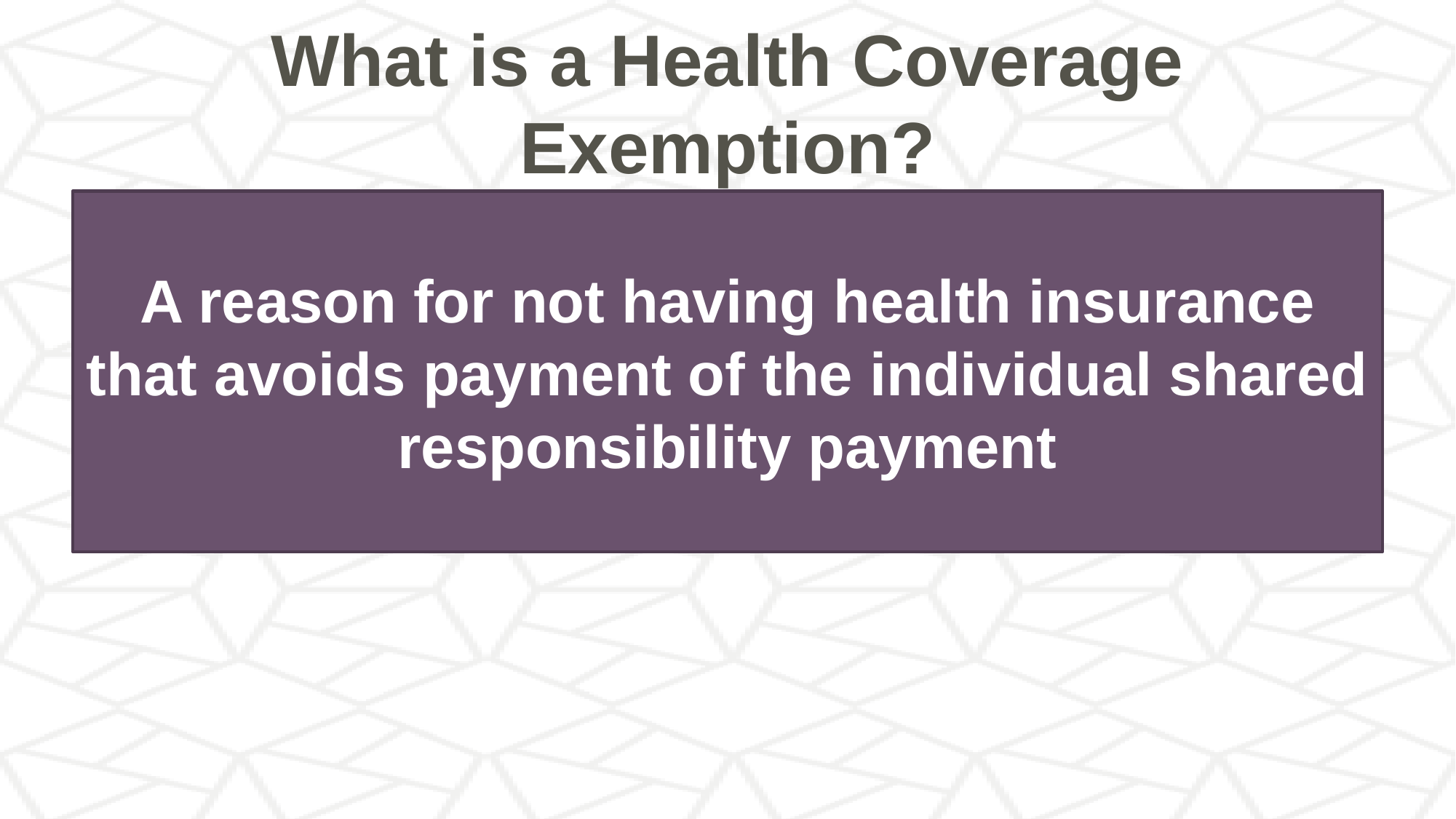

# What is a Health Coverage Exemption?
A reason for not having health insurance that avoids payment of the individual shared responsibility payment